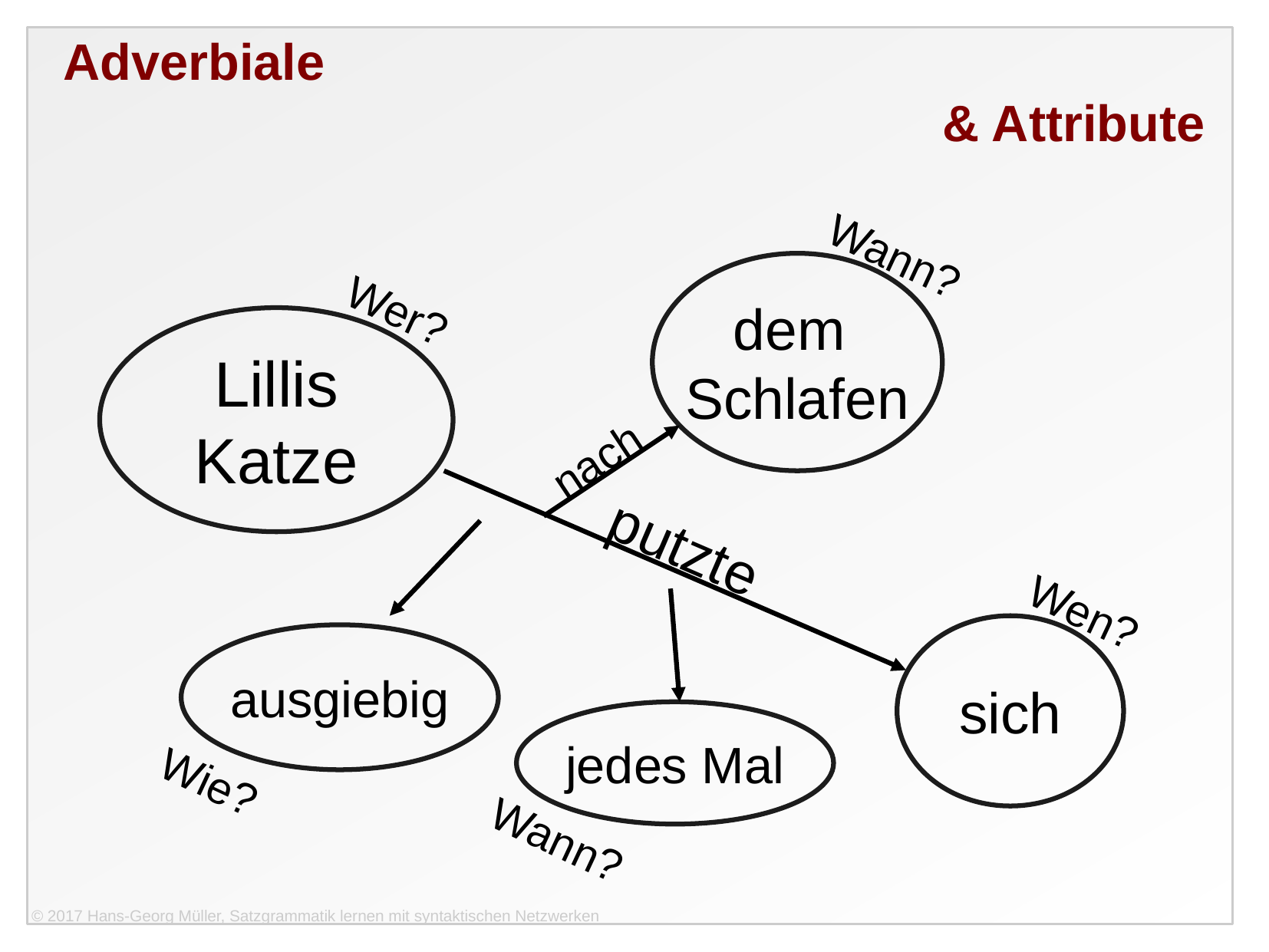

Adverbiale
& Attribute
Wann?
dem
Schlafen
Wer?
Lillis
Katze
nach
putzte

Wen?

sich
ausgiebig
jedes Mal
Wie?
Wann?